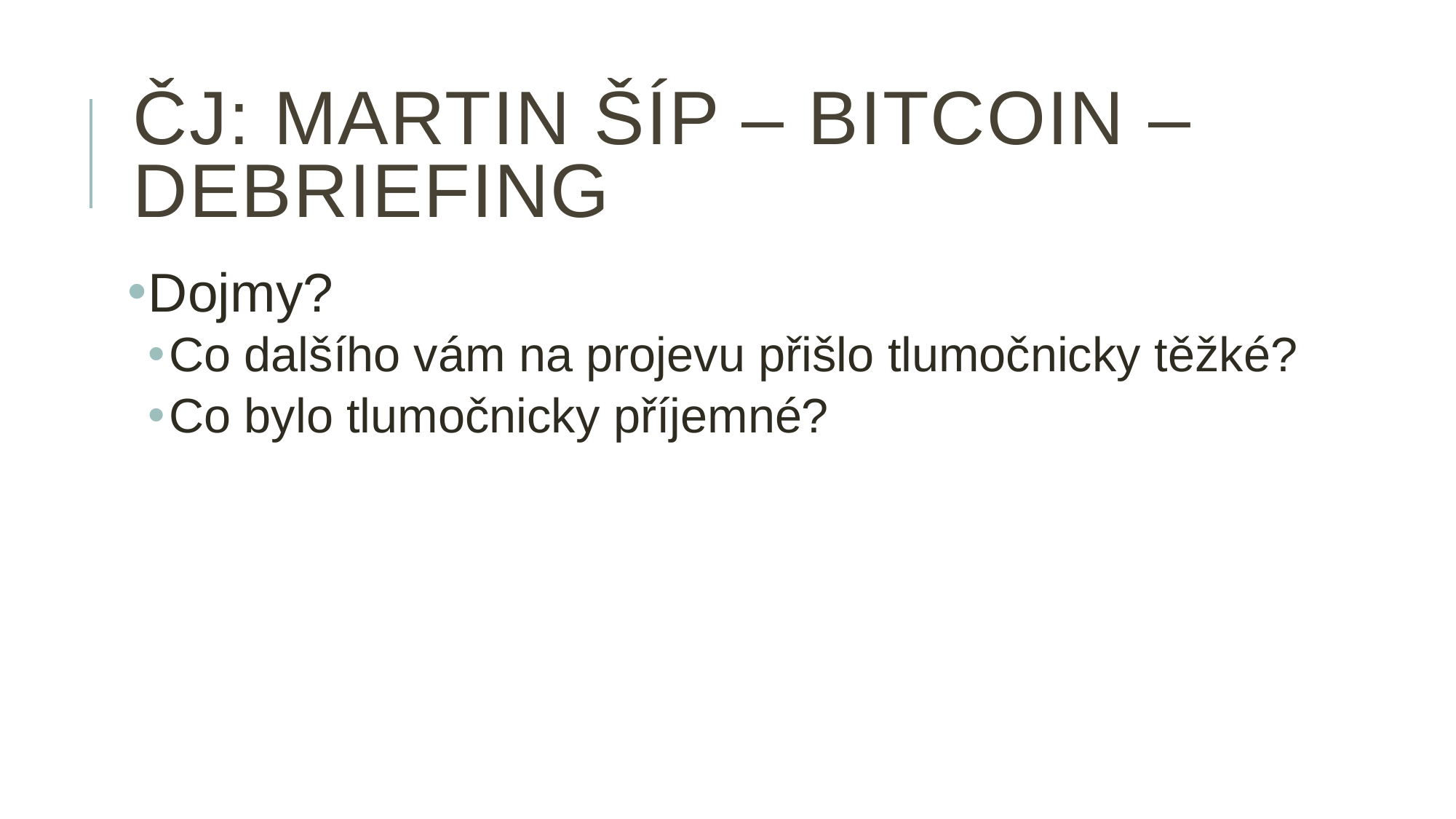

# ČJ: Martin šíp – bitcoin – debriefing
Dojmy?
Co dalšího vám na projevu přišlo tlumočnicky těžké?
Co bylo tlumočnicky příjemné?